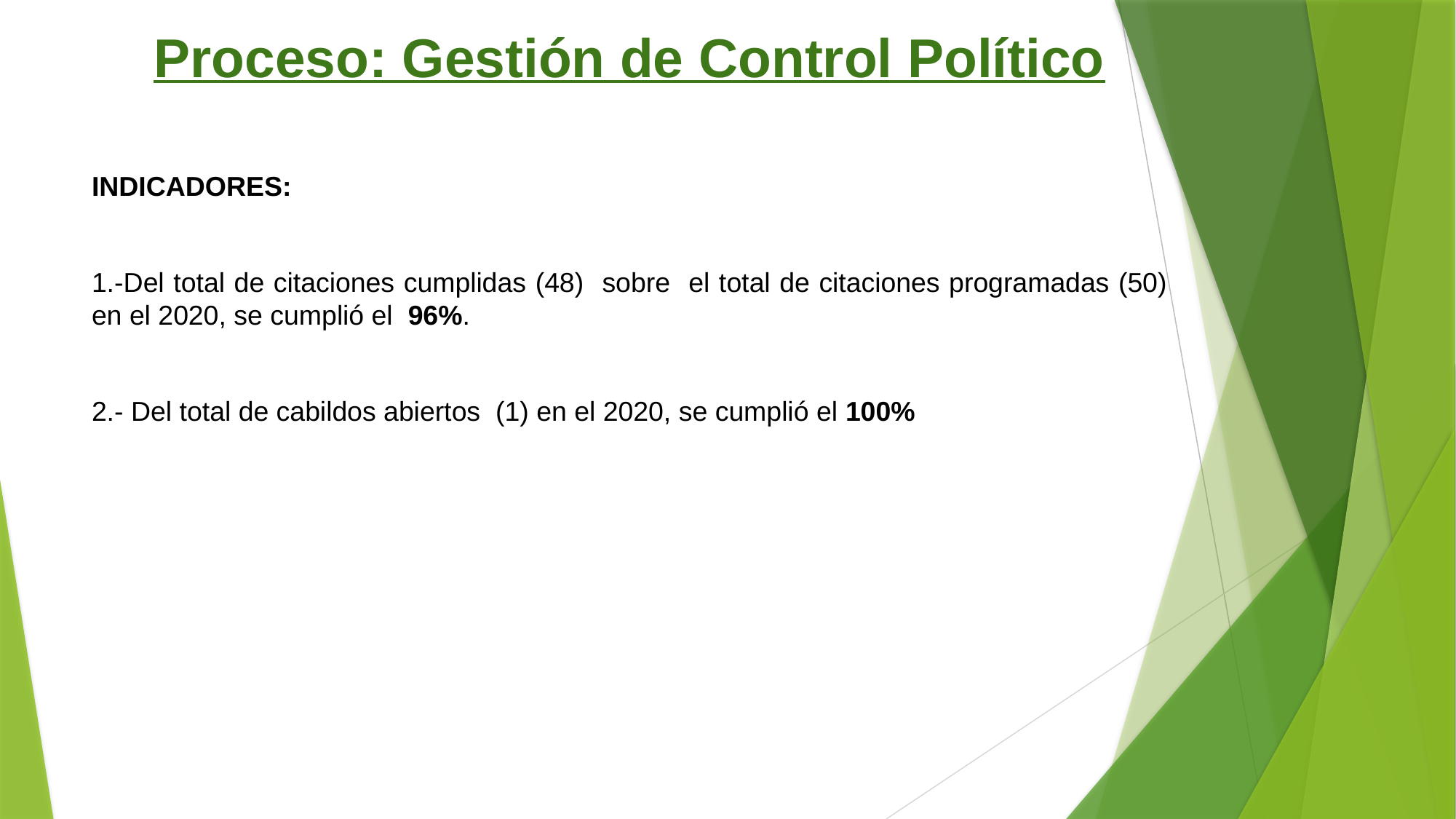

# Proceso: Gestión de Control Político

INDICADORES:

1.-Del total de citaciones cumplidas (48)  sobre  el total de citaciones programadas (50) en el 2020, se cumplió el  96%.

2.- Del total de cabildos abiertos  (1) en el 2020, se cumplió el 100%